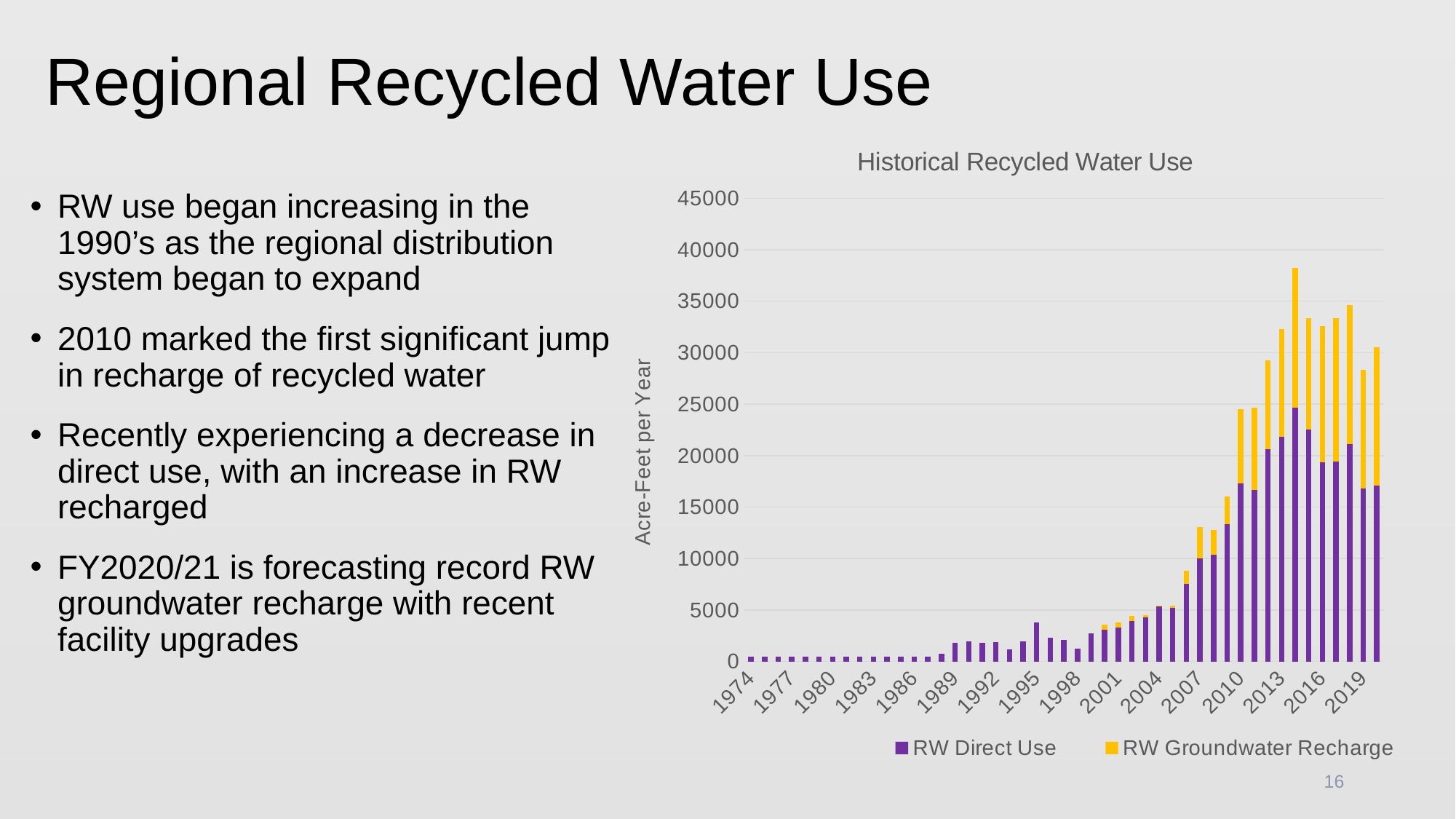

# Regional Recycled Water Use

### Chart: Historical Recycled Water Use

| Category | RW Direct Use | RW Groundwater Recharge |
|---|---|---|
| 1974 | 500.0 | None |
| 1975 | 500.0 | None |
| 1976 | 500.0 | None |
| 1977 | 500.0 | None |
| 1978 | 500.0 | None |
| 1979 | 500.0 | None |
| 1980 | 500.0 | None |
| 1981 | 500.0 | None |
| 1982 | 500.0 | None |
| 1983 | 500.0 | None |
| 1984 | 500.0 | None |
| 1985 | 500.0 | None |
| 1986 | 500.0 | None |
| 1987 | 500.0 | None |
| 1988 | 786.0 | None |
| 1989 | 1834.6 | None |
| 1990 | 1960.6 | None |
| 1991 | 1791.5 | None |
| 1992 | 1908.8 | None |
| 1993 | 1205.3 | None |
| 1994 | 1977.7 | None |
| 1995 | 3793.6 | None |
| 1996 | 2292.4 | None |
| 1997 | 2075.1 | None |
| 1998 | 1259.8 | None |
| 1999 | 2732.6 | None |
| 2000 | 3080.0 | 507.0 |
| 2001 | 3296.626563991325 | 500.0 |
| 2002 | 3936.794920287687 | 505.0 |
| 2003 | 4307.862120256745 | 185.0 |
| 2004 | 5348.464285010184 | 48.0 |
| 2005 | 5230.315392121881 | 158.0 |
| 2006 | 7538.9328297229895 | 1303.0 |
| 2007 | 10040.214078799663 | 2981.0 |
| 2008 | 10403.86146504826 | 2340.0 |
| 2009 | 13371.901612745562 | 2684.0 |
| 2010 | 17304.2500091766 | 7208.0 |
| 2011 | 16649.51337931107 | 8028.0 |
| 2012 | 20595.957791244975 | 8634.0 |
| 2013 | 21825.086792868617 | 10479.0 |
| 2014 | 24620.67009370907 | 13593.0 |
| 2015 | 22546.83675007205 | 10840.0 |
| 2016 | 19369.81548404243 | 13222.0 |
| 2017 | 19436.10844481641 | 13934.0 |
| 2018 | 21091.399810282448 | 13510.1 |
| 2019 | 16802.689649418135 | 11542.300000000001 |
| 2020 | 17114.71 | 13380.699999999997 |
RW use began increasing in the 1990’s as the regional distribution system began to expand
2010 marked the first significant jump in recharge of recycled water
Recently experiencing a decrease in direct use, with an increase in RW recharged
FY2020/21 is forecasting record RW groundwater recharge with recent facility upgrades

16